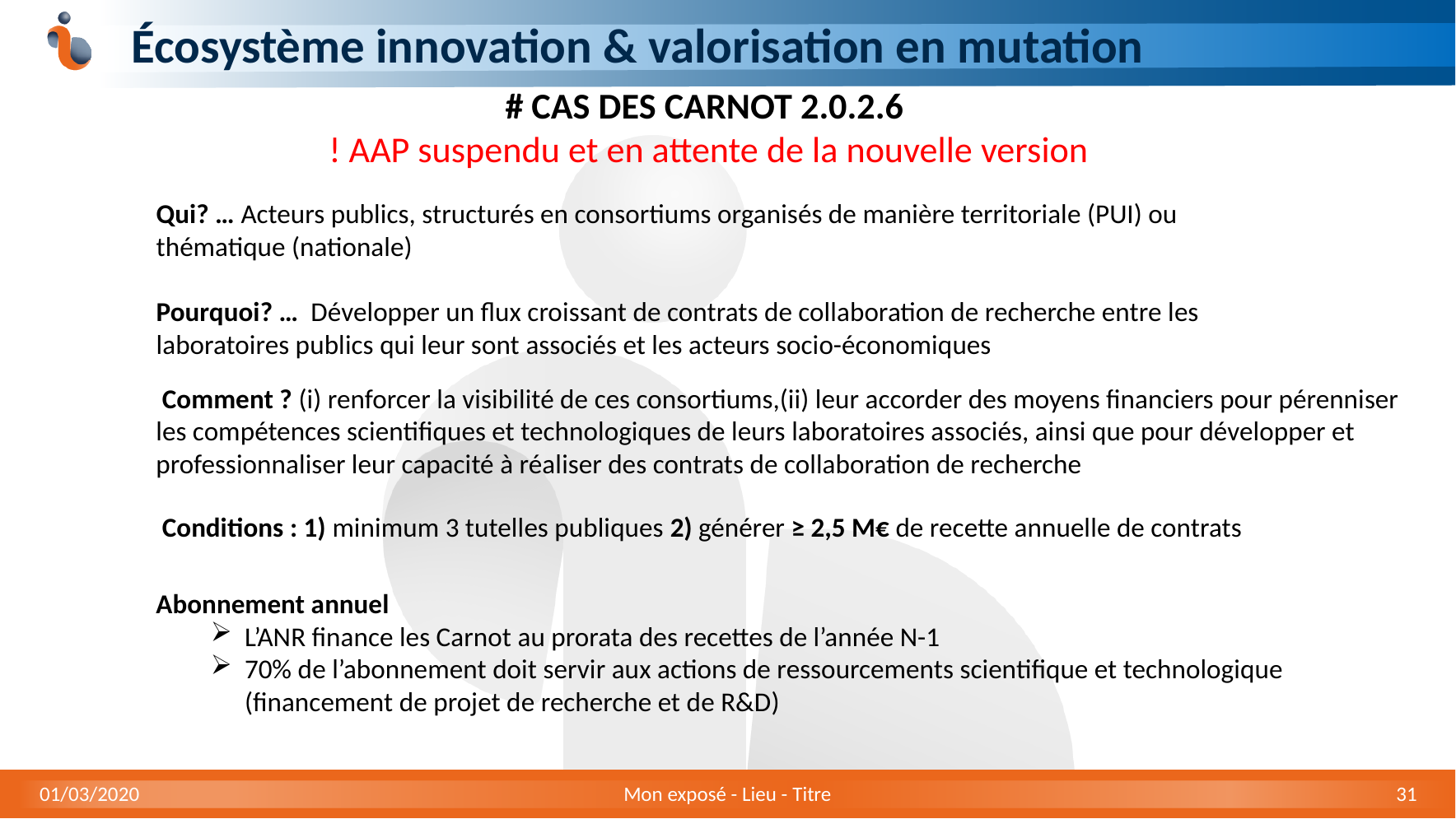

Écosystème innovation & valorisation en mutation
# CAS DES CARNOT 2.0.2.6
 ! AAP suspendu et en attente de la nouvelle version
Qui? … Acteurs publics, structurés en consortiums organisés de manière territoriale (PUI) ou
thématique (nationale)

Pourquoi? …  Développer un flux croissant de contrats de collaboration de recherche entre les laboratoires publics qui leur sont associés et les acteurs socio-économiques
 Comment ? (i) renforcer la visibilité de ces consortiums,(ii) leur accorder des moyens financiers pour pérenniser les compétences scientifiques et technologiques de leurs laboratoires associés, ainsi que pour développer et professionnaliser leur capacité à réaliser des contrats de collaboration de recherche
 Conditions : 1) minimum 3 tutelles publiques 2) générer ≥ 2,5 M€ de recette annuelle de contrats
Abonnement annuel
L’ANR finance les Carnot au prorata des recettes de l’année N-1
70% de l’abonnement doit servir aux actions de ressourcements scientifique et technologique (financement de projet de recherche et de R&D)
01/03/2020
Mon exposé - Lieu - Titre
31